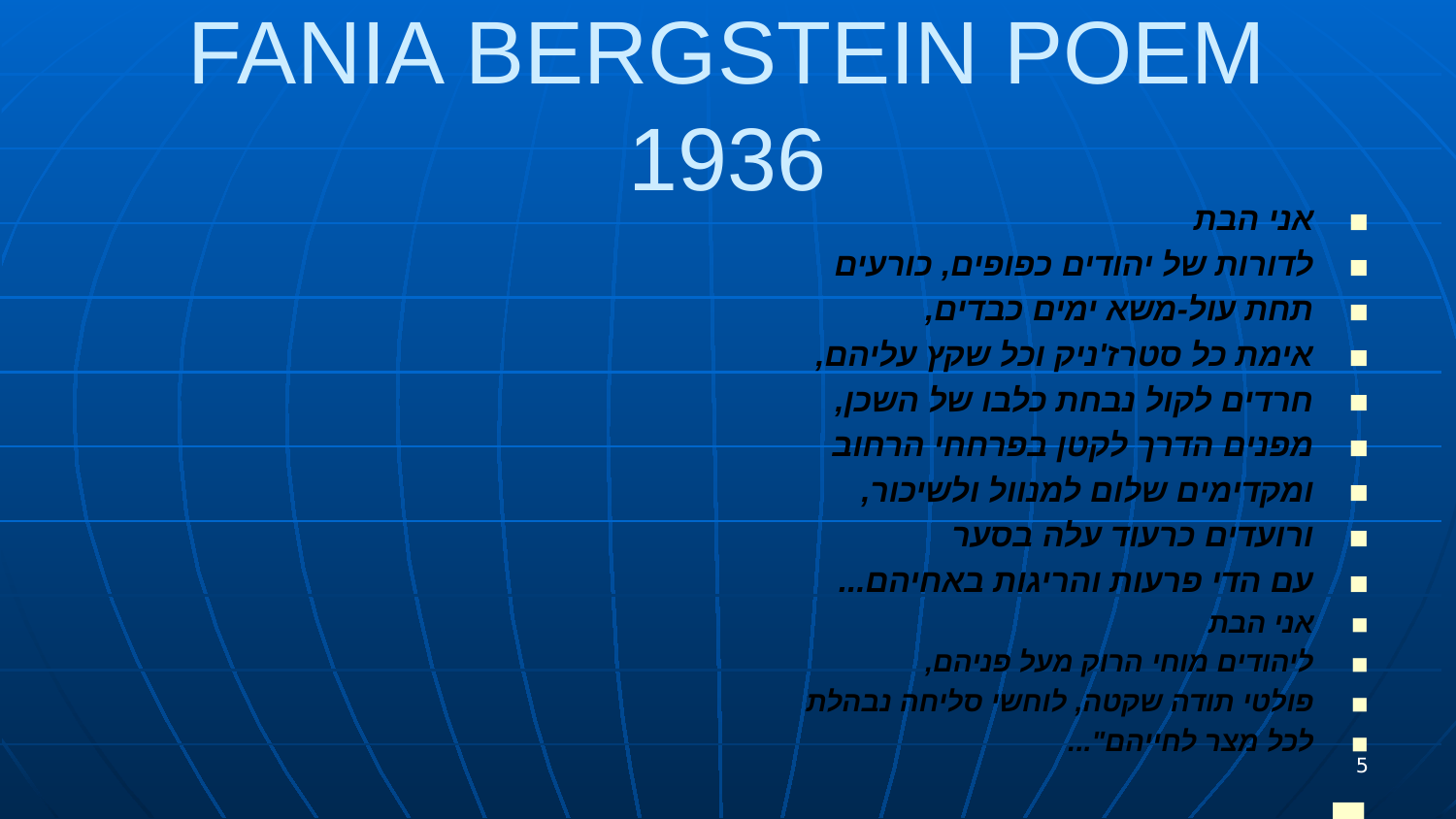

# FANIA BERGSTEIN POEM 1936
אני הבת
לדורות של יהודים כפופים, כורעים
תחת עול-משא ימים כבדים,
אימת כל סטרז'ניק וכל שקץ עליהם,
חרדים לקול נבחת כלבו של השכן,
מפנים הדרך לקטן בפרחחי הרחוב
ומקדימים שלום למנוול ולשיכור,
ורועדים כרעוד עלה בסער
עם הדי פרעות והריגות באחיהם...
אני הבת
ליהודים מוחי הרוק מעל פניהם,
פולטי תודה שקטה, לוחשי סליחה נבהלת
לכל מצר לחייהם"...

5